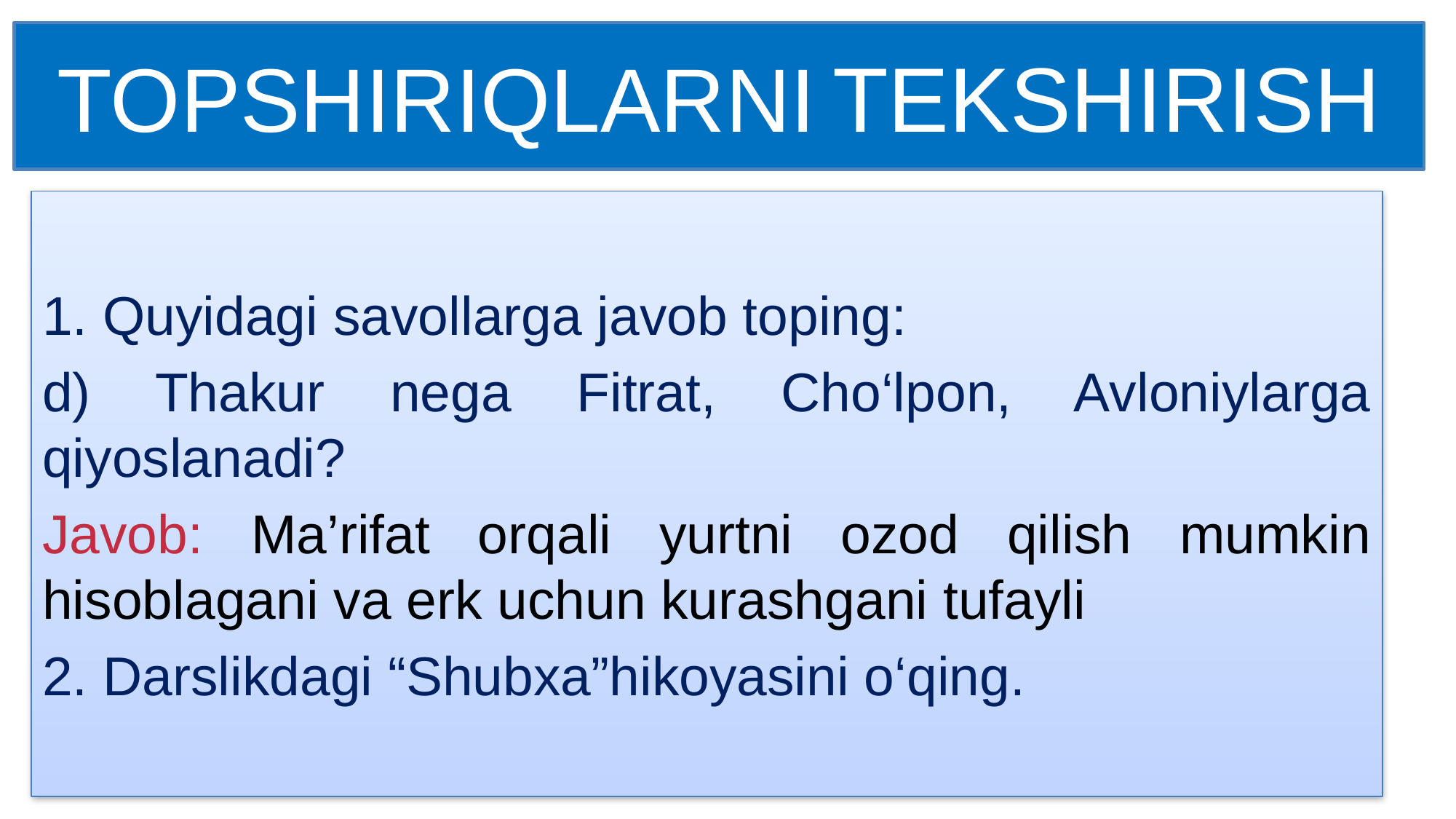

# TOPSHIRIQLARNI TEKSHIRISH
1. Quyidagi savollarga javob toping:
d) Thakur nega Fitrat, Cho‘lpon, Avloniylarga qiyoslanadi?
Javob: Ma’rifat orqali yurtni ozod qilish mumkin hisoblagani va erk uchun kurashgani tufayli
2. Darslikdagi “Shubxa”hikoyasini o‘qing.